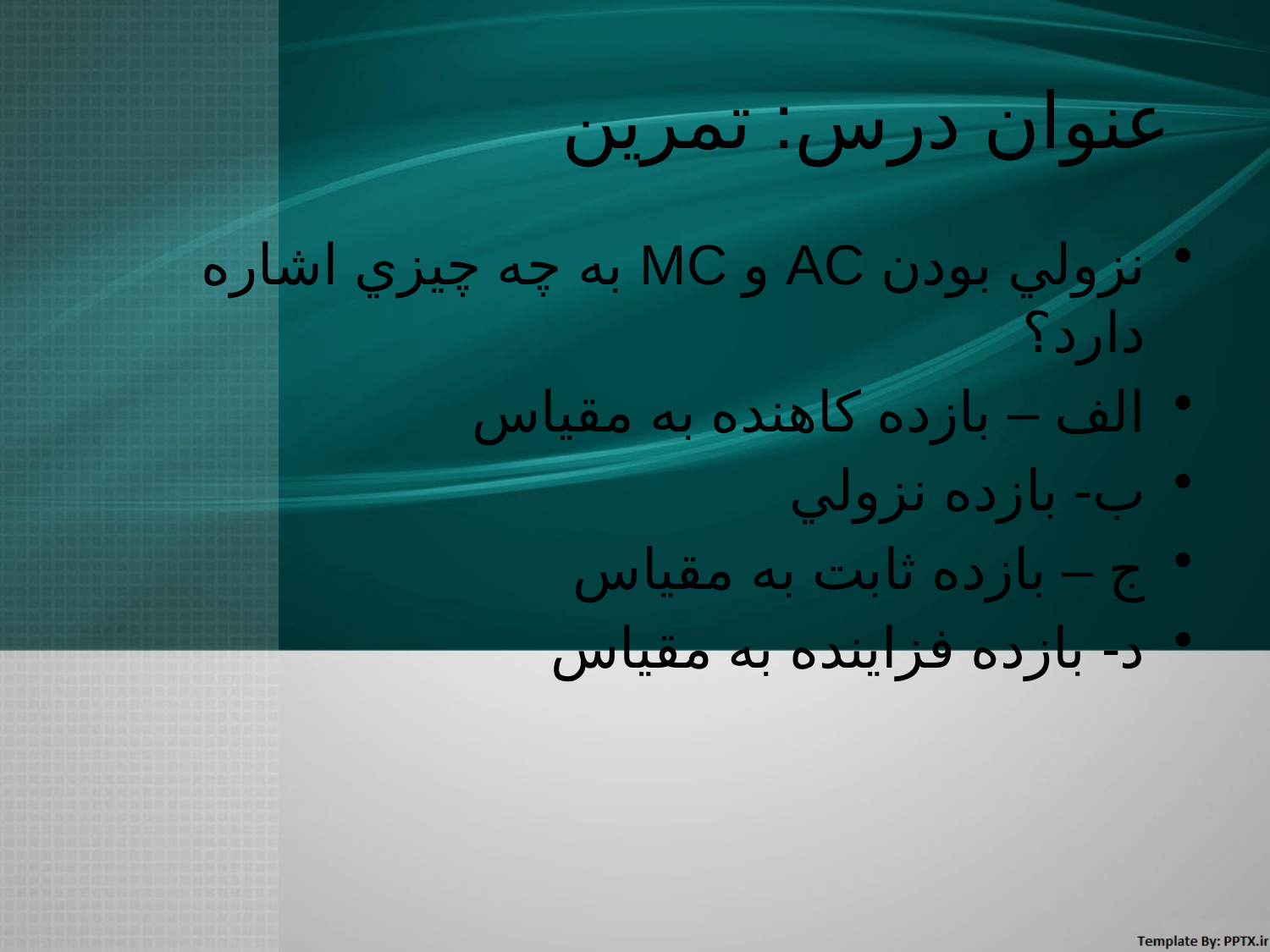

# عنوان درس: تمرين
نزولي بودن AC و MC به چه چيزي اشاره دارد؟
الف – بازده كاهنده به مقياس
ب- بازده نزولي
ج – بازده ثابت به مقياس
د- بازده فزاينده به مقياس